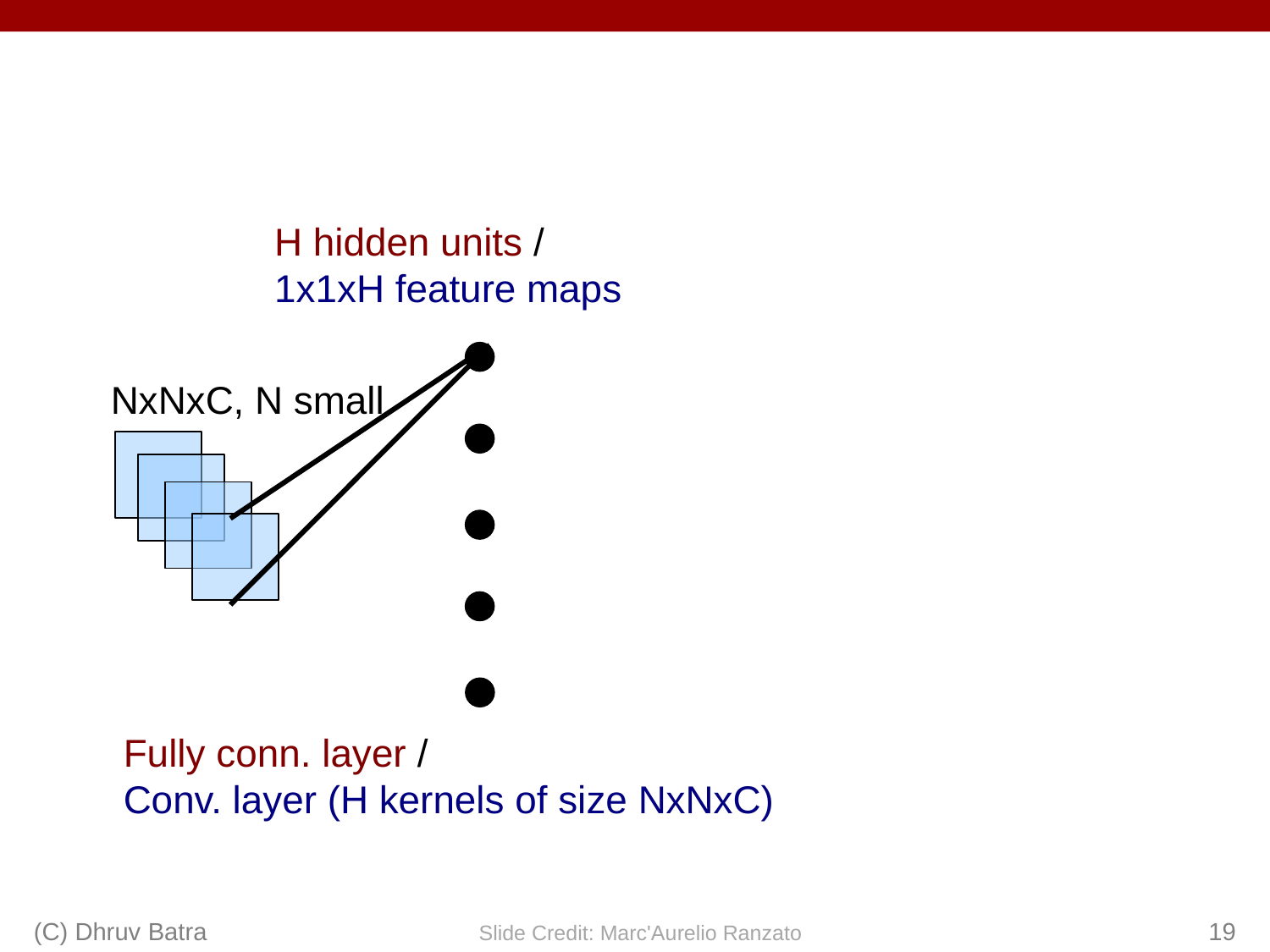

H hidden units /
1x1xH feature maps

NxNxC, N small

Fully conn. layer /
Conv. layer (H kernels of size NxNxC)
(C) Dhruv Batra
19
Slide Credit: Marc'Aurelio Ranzato